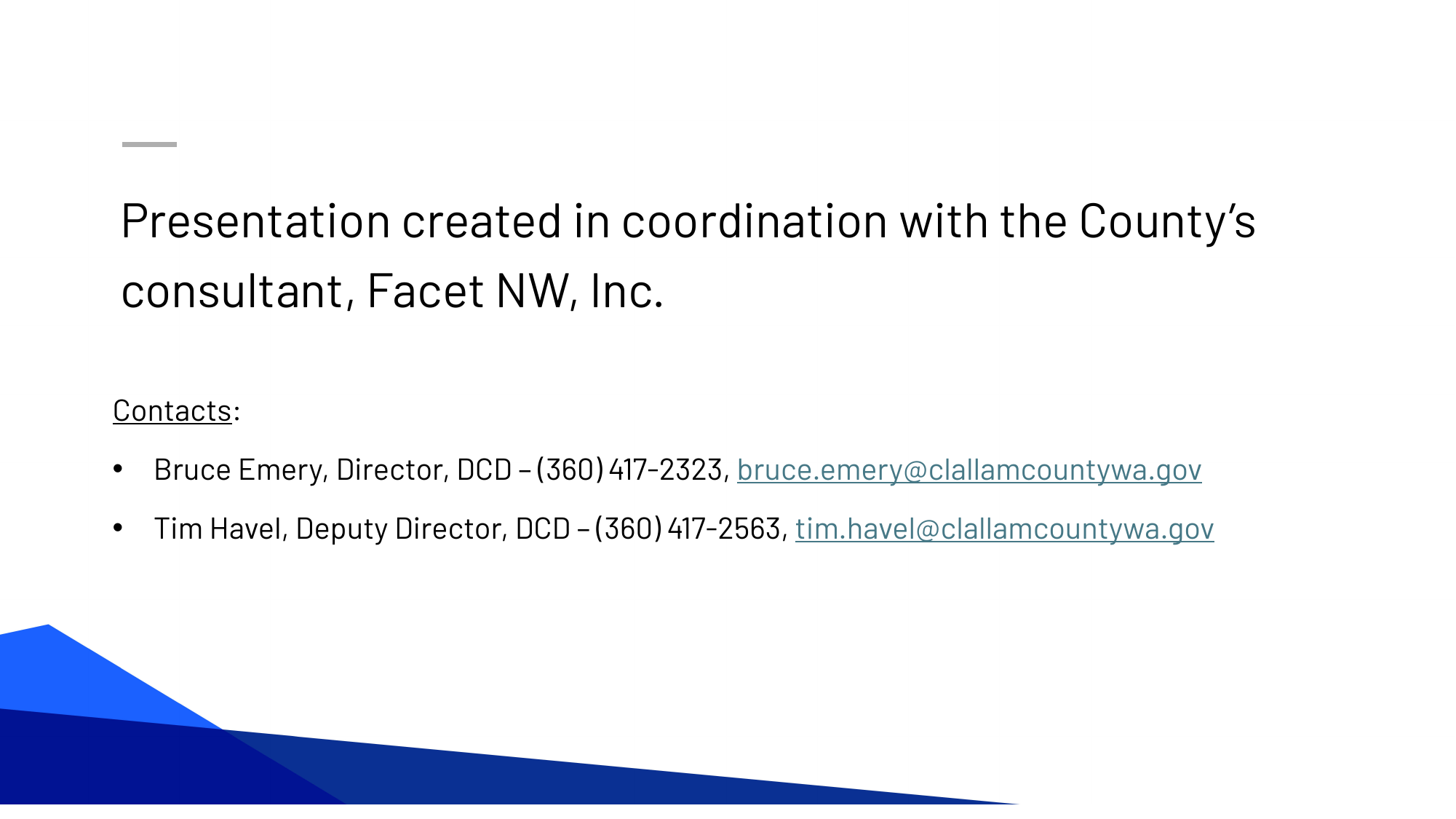

Presentation created in coordination with the County’s  consultant, Facet NW, Inc.
Contacts:
Bruce Emery, Director, DCD – (360) 417-2323, bruce.emery@clallamcountywa.gov
Tim Havel, Deputy Director, DCD – (360) 417-2563, tim.havel@clallamcountywa.gov